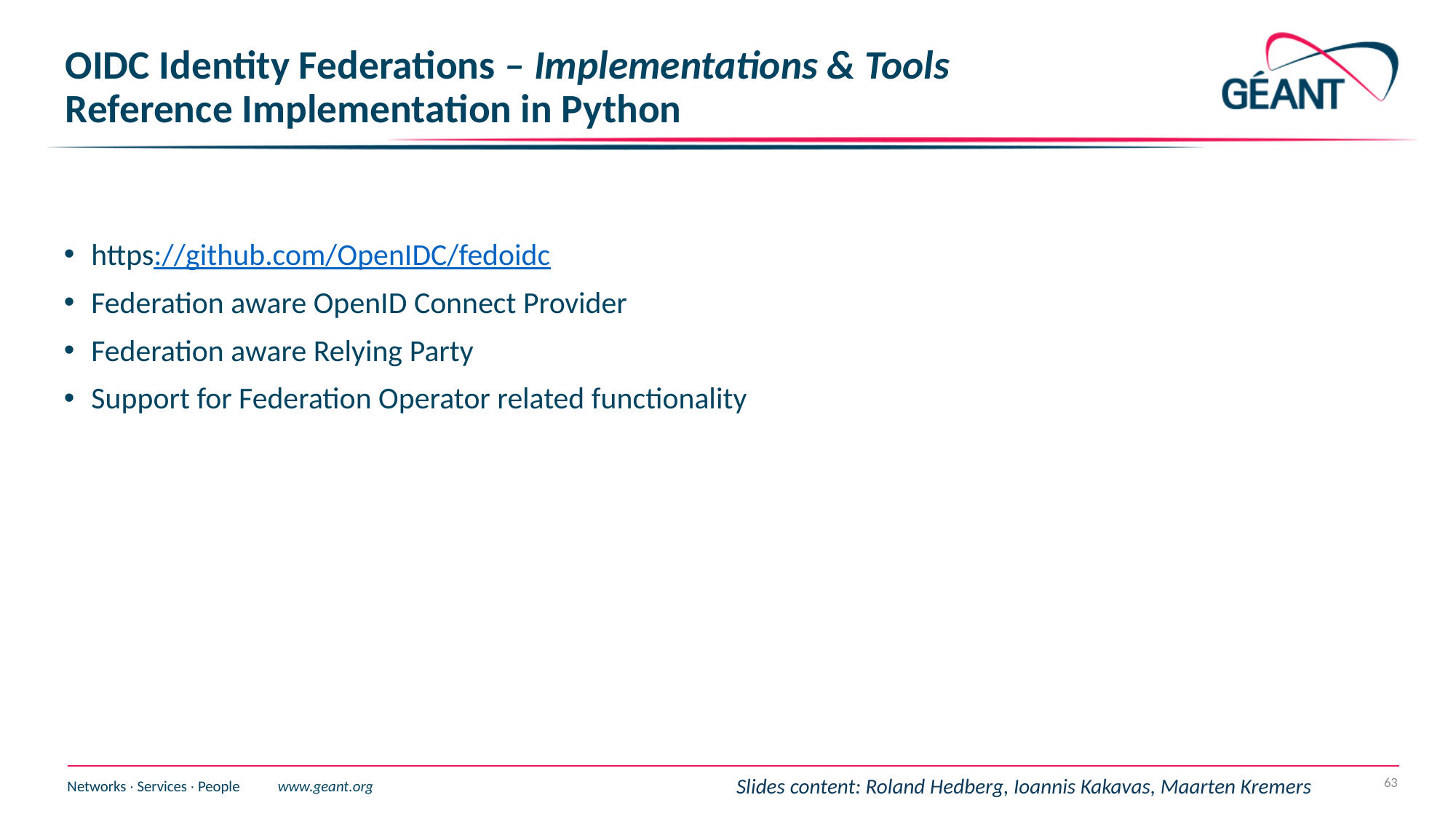

# OIDC Identity Federations – Implementations & Tools Reference Implementation in Python

https://github.com/OpenIDC/fedoidc
Federation aware OpenID Connect Provider
Federation aware Relying Party
Support for Federation Operator related functionality

63
Slides content: Roland Hedberg, Ioannis Kakavas, Maarten Kremers